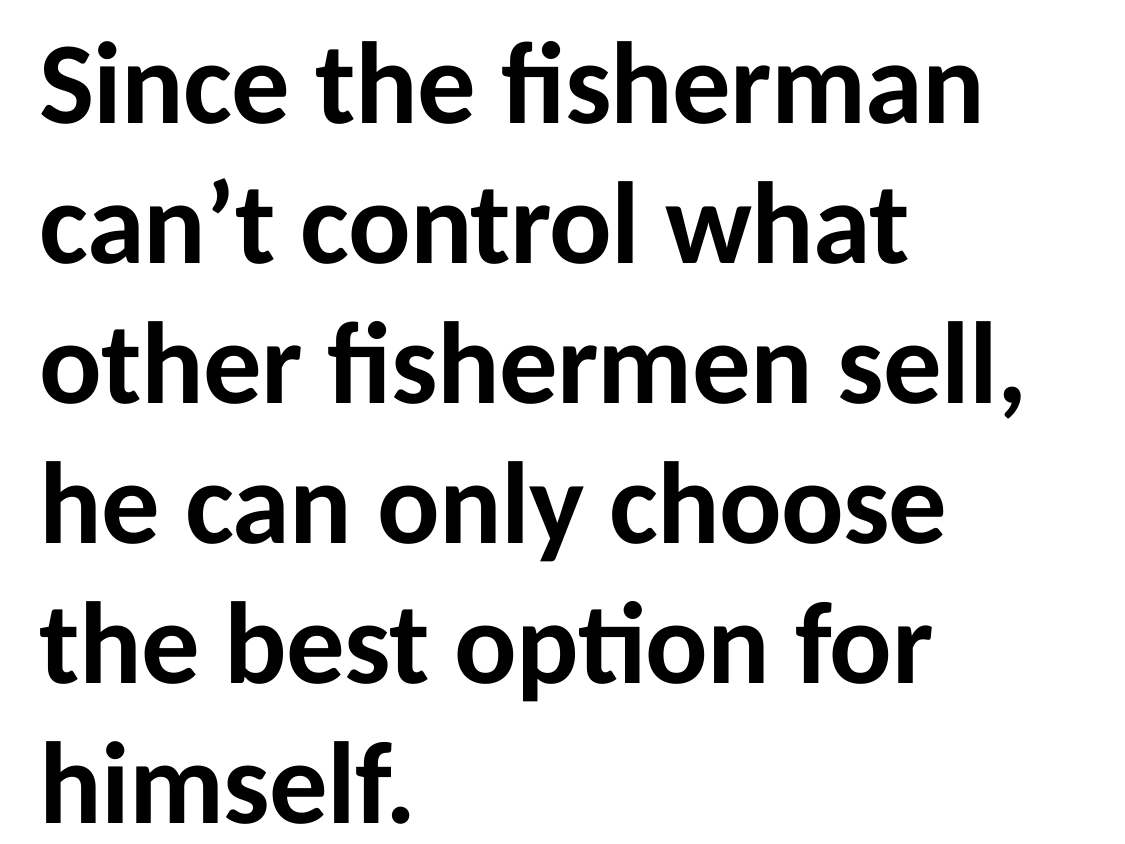

Since the fisherman can’t control what other fishermen sell, he can only choose the best option for himself.